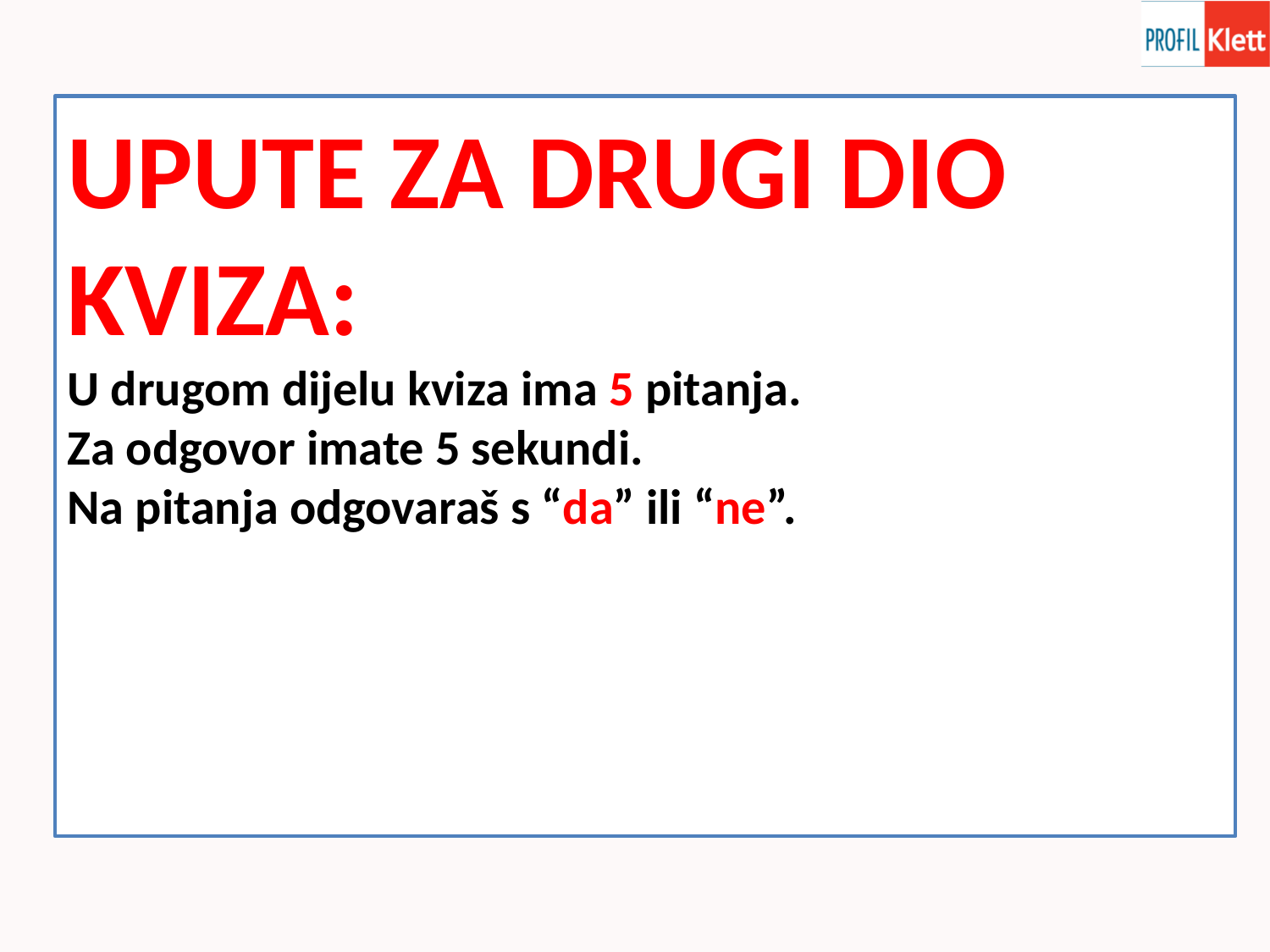

UPUTE ZA DRUGI DIO KVIZA:
U drugom dijelu kviza ima 5 pitanja.
Za odgovor imate 5 sekundi.
Na pitanja odgovaraš s “da” ili “ne”.